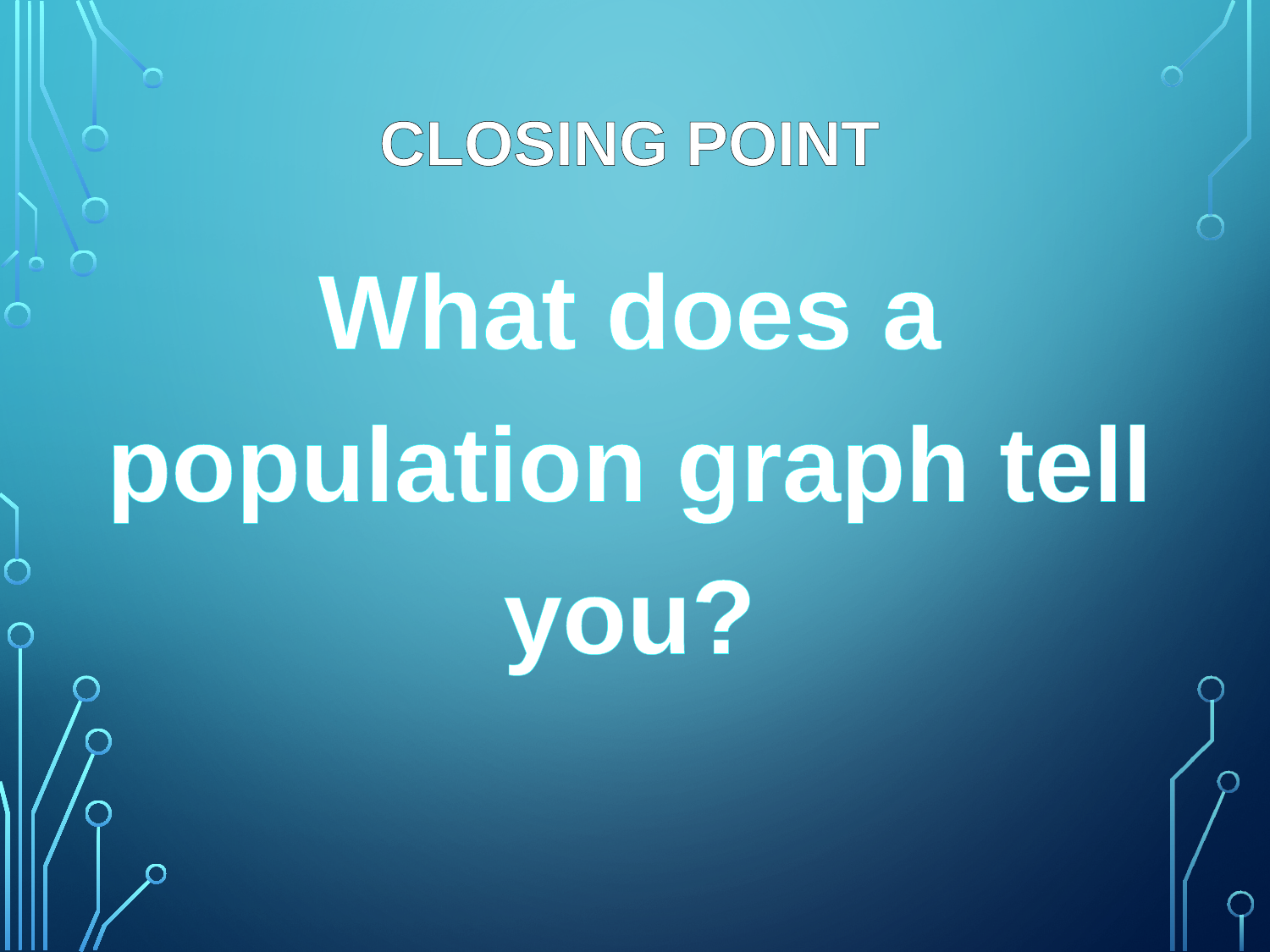

# Closing Point
What does a population graph tell you?